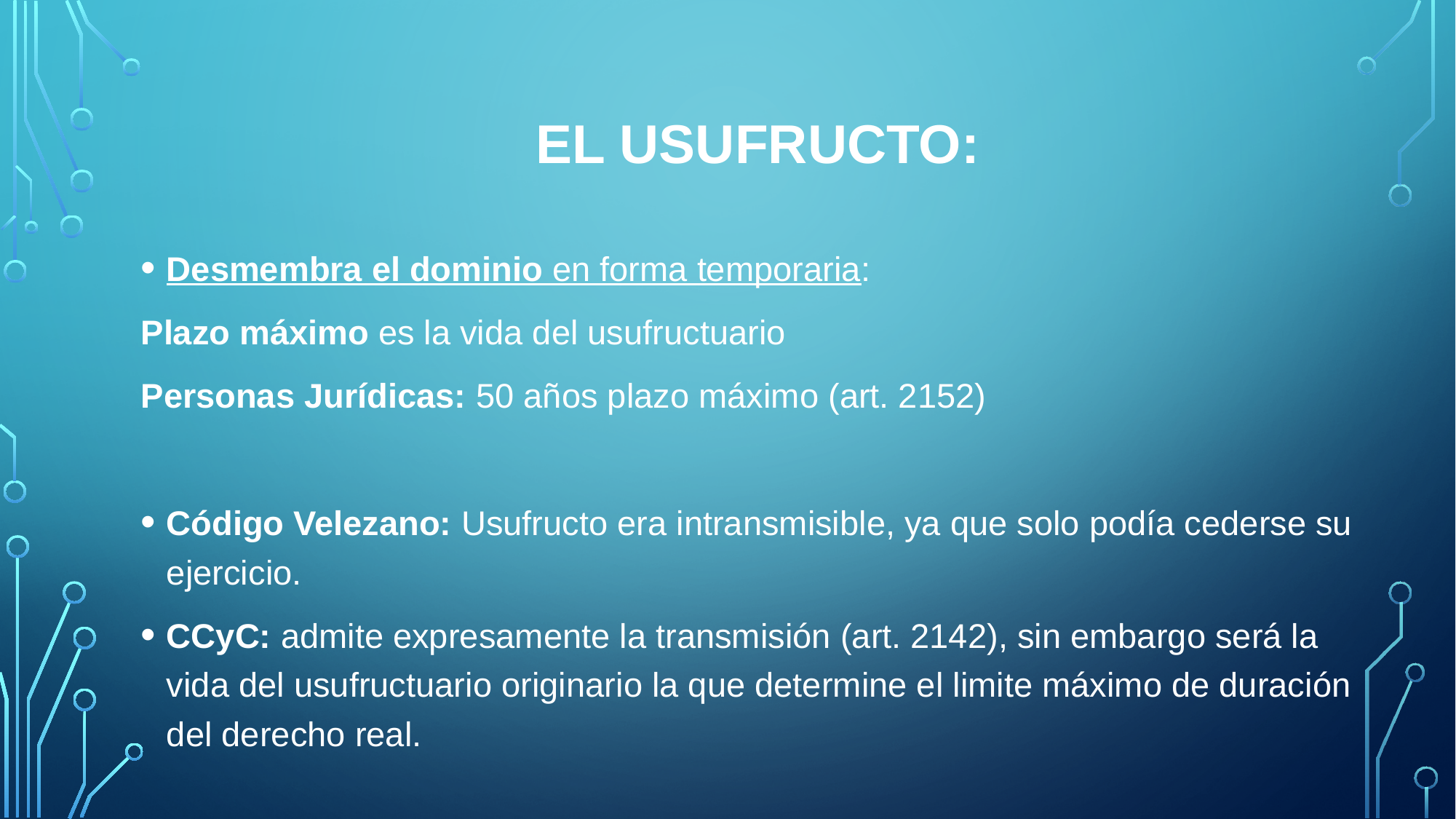

# El usufructo:
Desmembra el dominio en forma temporaria:
Plazo máximo es la vida del usufructuario
Personas Jurídicas: 50 años plazo máximo (art. 2152)

Código Velezano: Usufructo era intransmisible, ya que solo podía cederse su ejercicio.
CCyC: admite expresamente la transmisión (art. 2142), sin embargo será la vida del usufructuario originario la que determine el limite máximo de duración del derecho real.